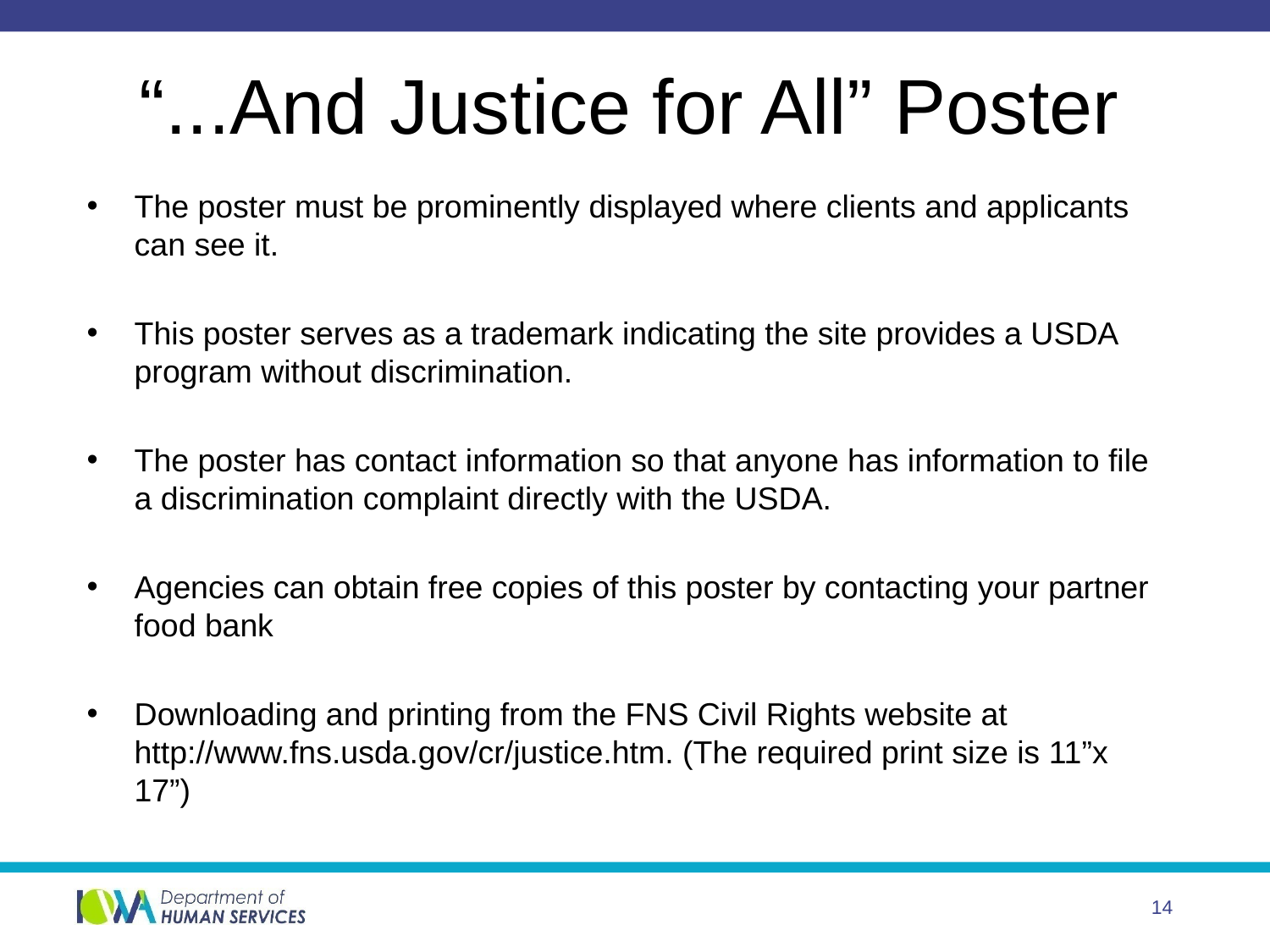

# “...And Justice for All” Poster
The poster must be prominently displayed where clients and applicants can see it.

This poster serves as a trademark indicating the site provides a USDA program without discrimination.

The poster has contact information so that anyone has information to file a discrimination complaint directly with the USDA.

Agencies can obtain free copies of this poster by contacting your partner food bank

Downloading and printing from the FNS Civil Rights website at http://www.fns.usda.gov/cr/justice.htm. (The required print size is 11”x 17”)